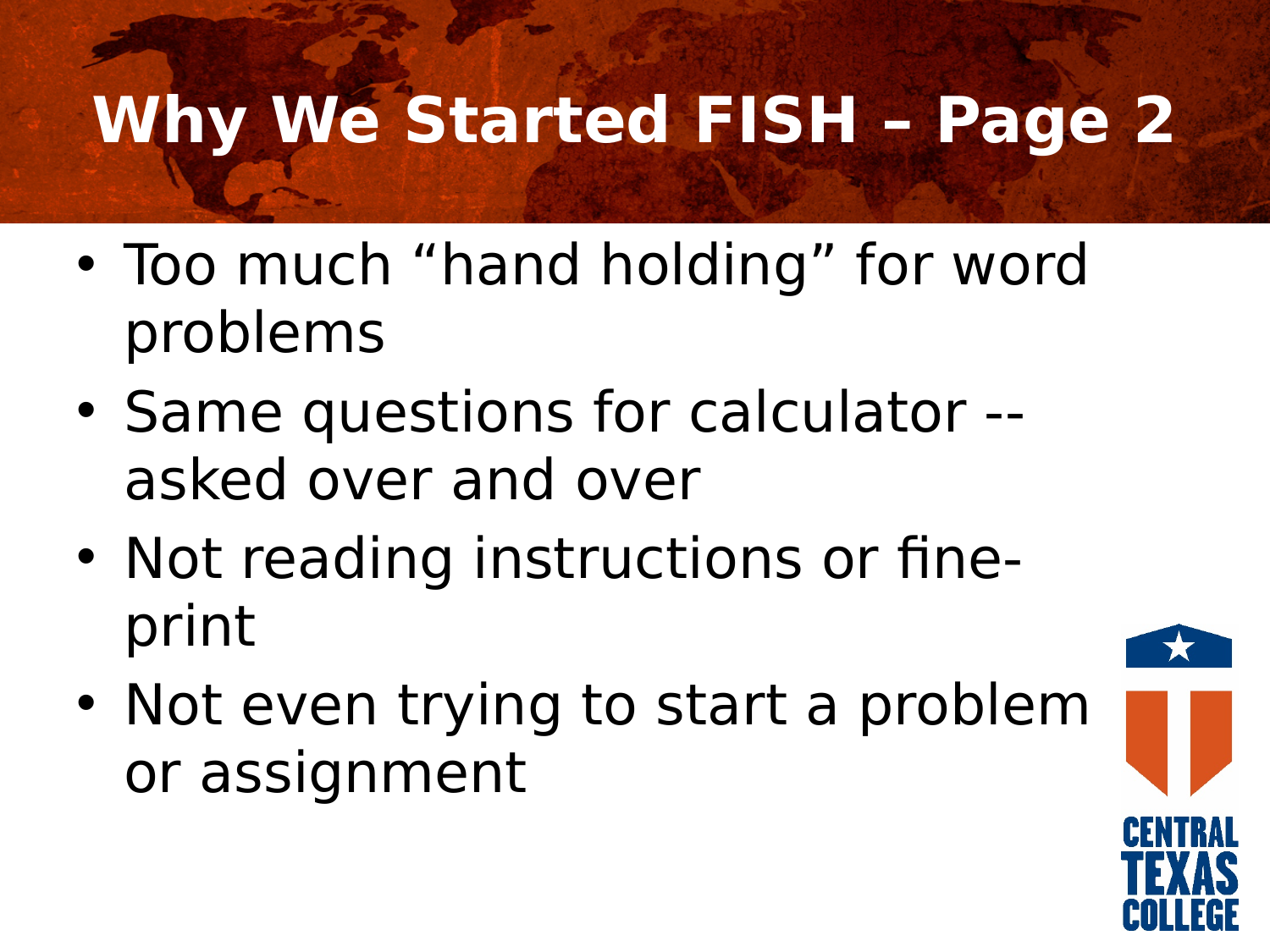

# Why We Started FISH – Page 2
Too much “hand holding” for word problems
Same questions for calculator -- asked over and over
Not reading instructions or fine-print
Not even trying to start a problem or assignment